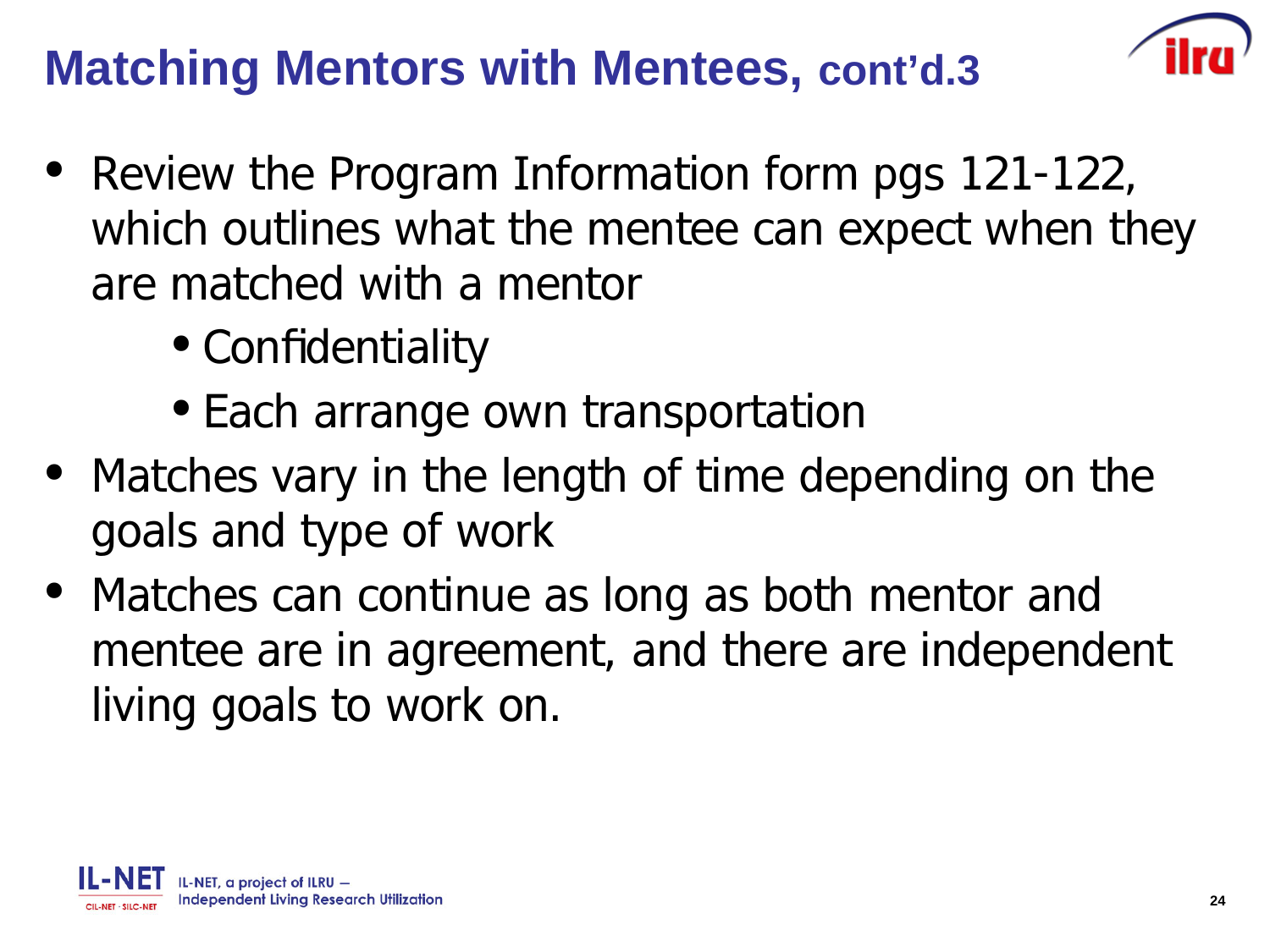

# Matching Mentors with Mentees, cont’d.3
Review the Program Information form pgs 121-122, which outlines what the mentee can expect when they are matched with a mentor
Confidentiality
Each arrange own transportation
Matches vary in the length of time depending on the goals and type of work
Matches can continue as long as both mentor and mentee are in agreement, and there are independent living goals to work on.